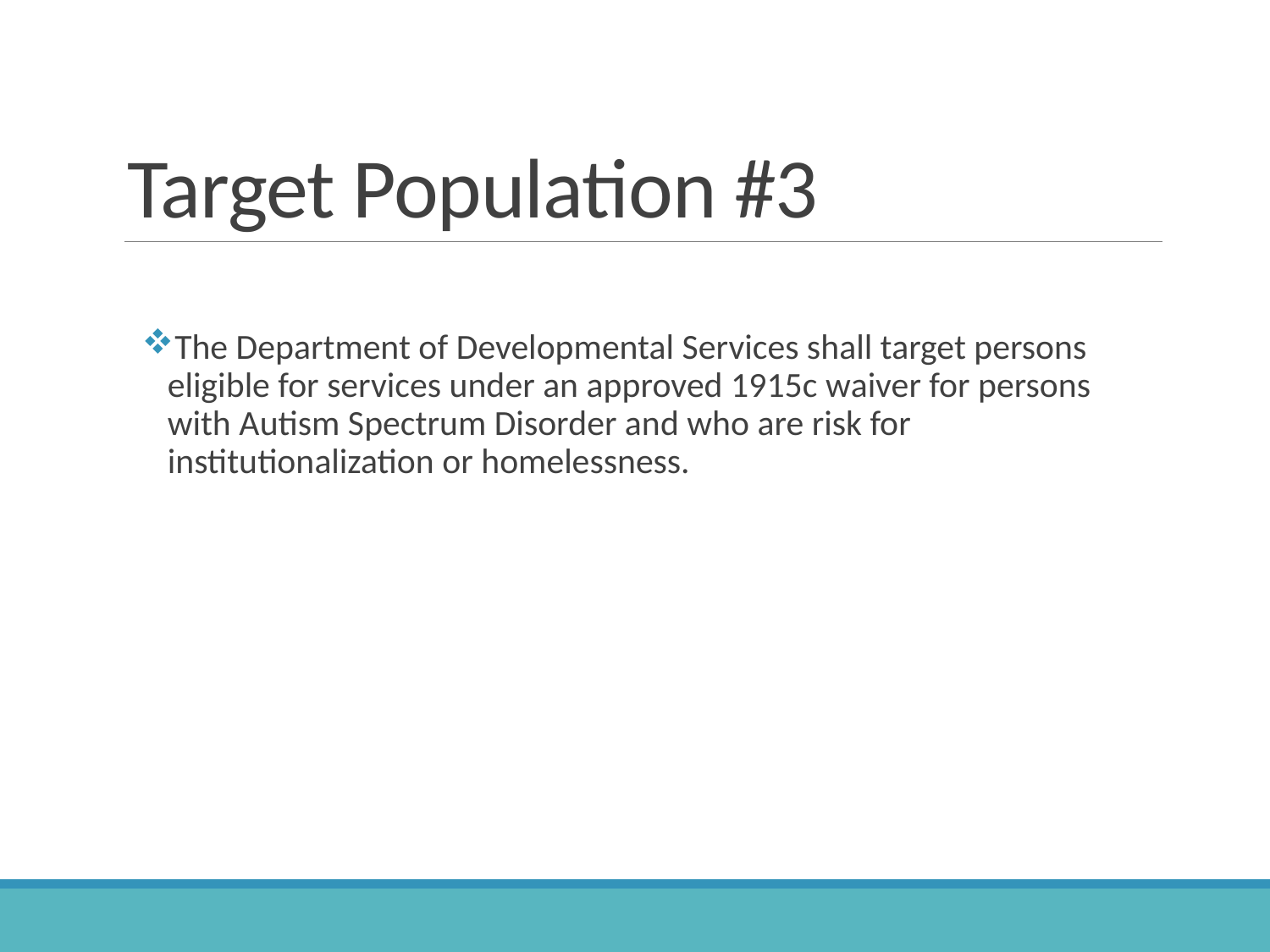

# Target Population #3

The Department of Developmental Services shall target persons eligible for services under an approved 1915c waiver for persons with Autism Spectrum Disorder and who are risk for institutionalization or homelessness.